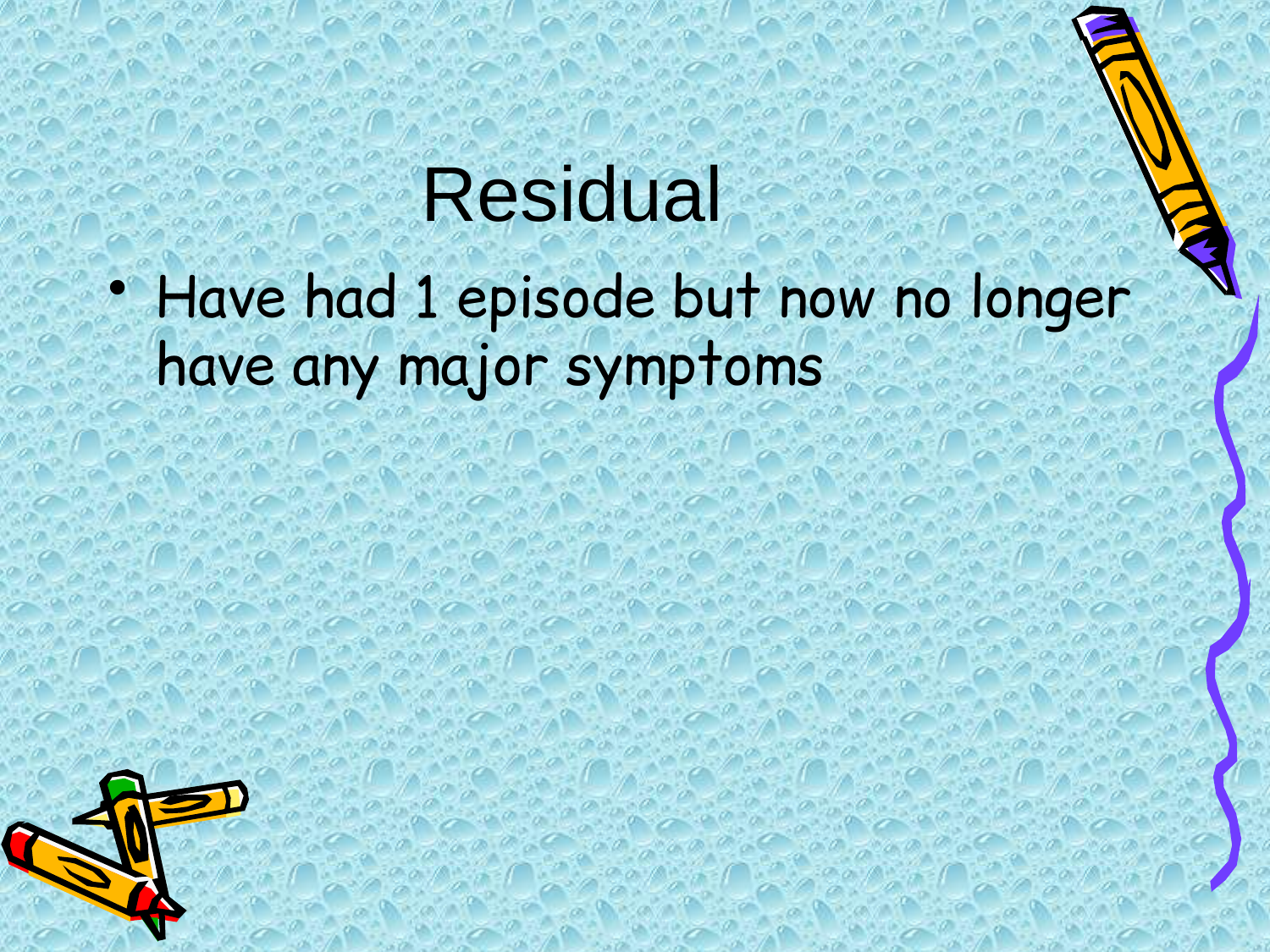

# Residual
Have had 1 episode but now no longer have any major symptoms